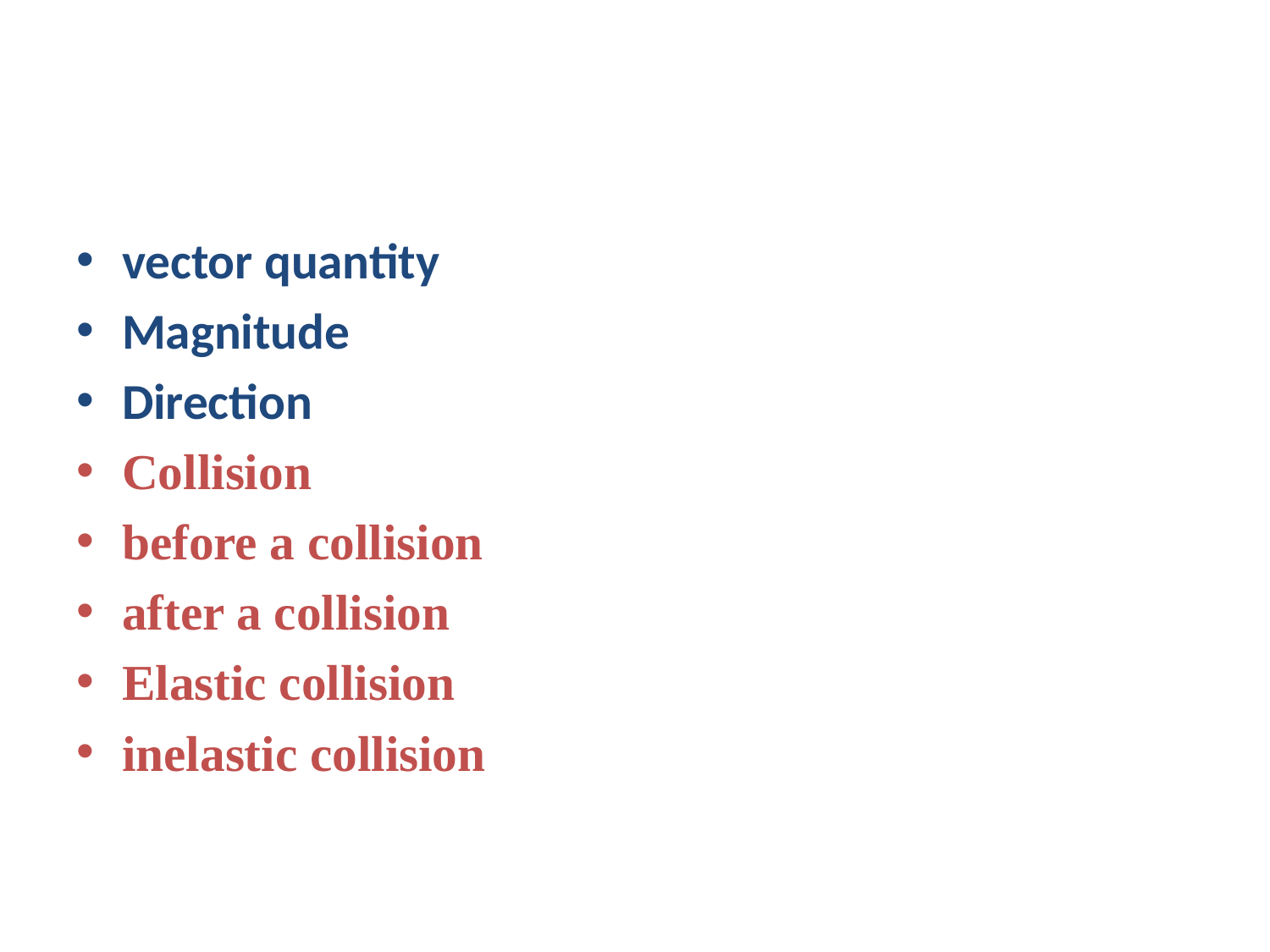

vector quantity
Magnitude
Direction
Collision
before a collision
after a collision
Elastic collision
inelastic collision